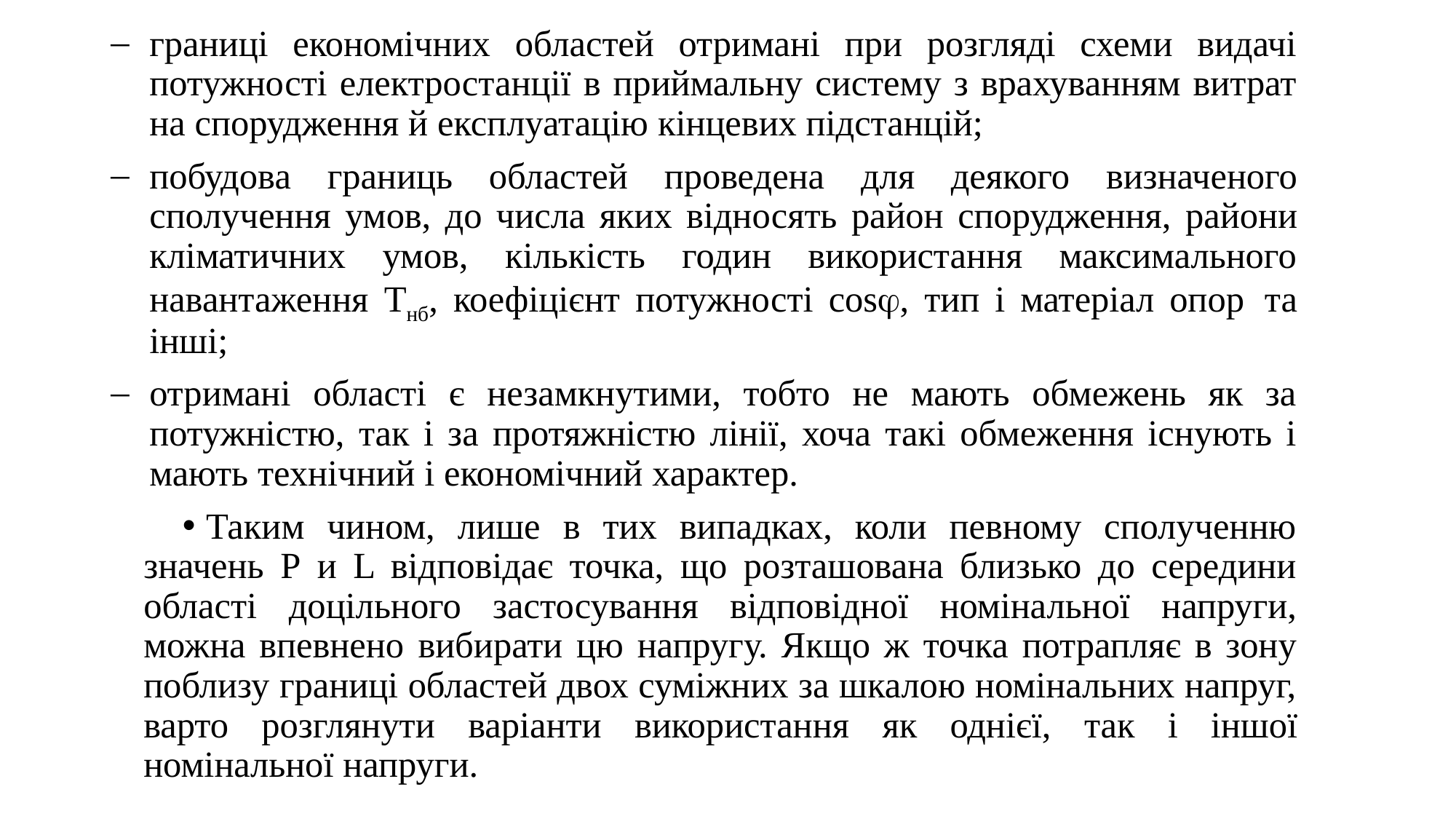

границі економічних областей отримані при розгляді схеми видачі потужності електростанції в приймальну систему з врахуванням витрат на спорудження й експлуатацію кінцевих підстанцій;
побудова границь областей проведена для деякого визначеного сполучення умов, до числа яких відносять район спорудження, райони кліматичних умов, кількість годин використання максимального навантаження Тнб, коефіцієнт потужності соsϕ, тип і матеріал опор та інші;
отримані області є незамкнутими, тобто не мають обмежень як за потужністю, так і за протяжністю лінії, хоча такі обмеження існують і мають технічний і економічний характер.
Таким чином, лише в тих випадках, коли певному сполученню значень Р и L відповідає точка, що розташована близько до середини області доцільного застосування відповідної номінальної напруги, можна впевнено вибирати цю напругу. Якщо ж точка потрапляє в зону поблизу границі областей двох суміжних за шкалою номінальних напруг, варто розглянути варіанти використання як однієї, так і іншої номінальної напруги.